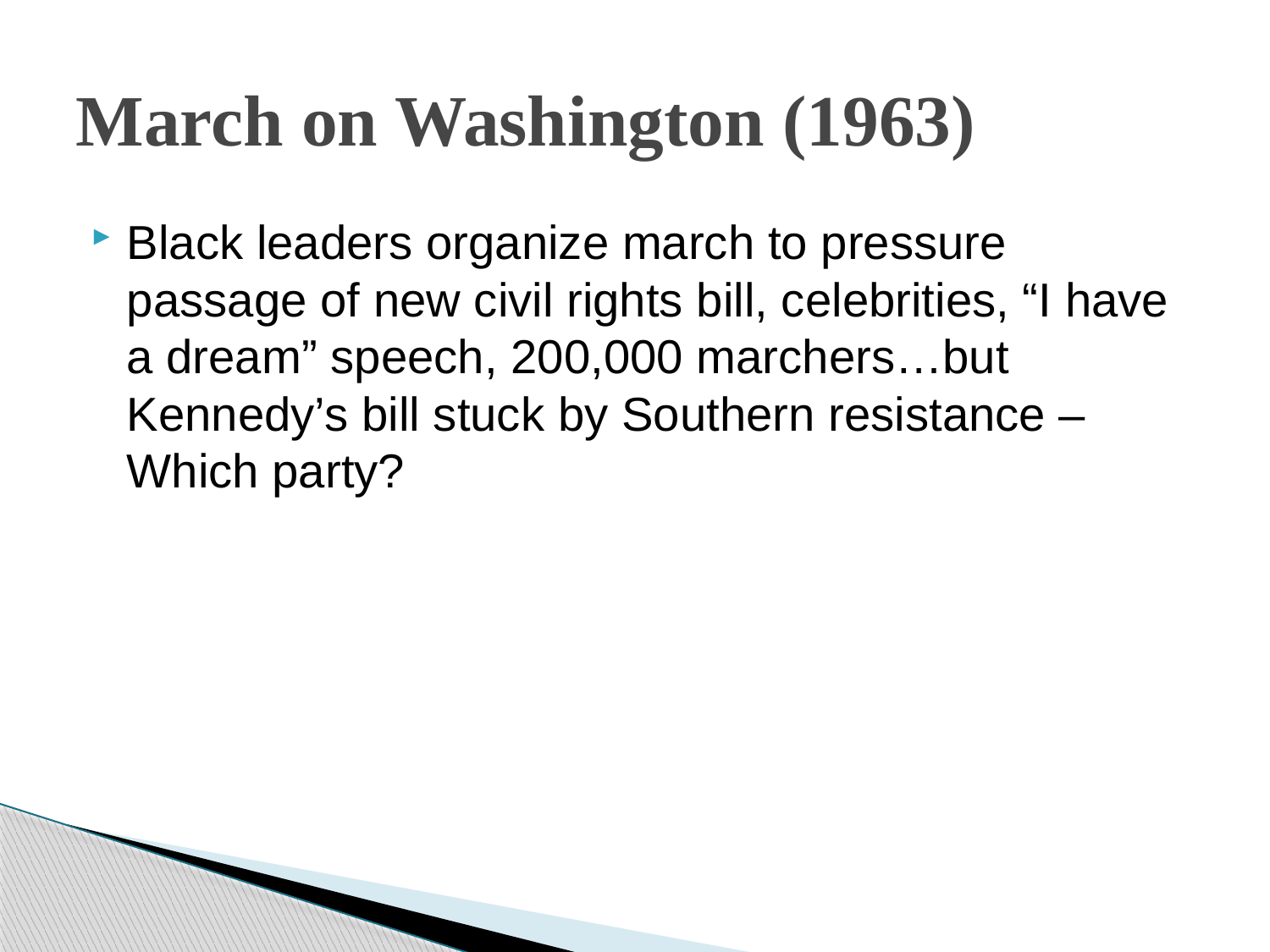

# March on Washington (1963)
Black leaders organize march to pressure passage of new civil rights bill, celebrities, “I have a dream” speech, 200,000 marchers…but Kennedy’s bill stuck by Southern resistance – Which party?